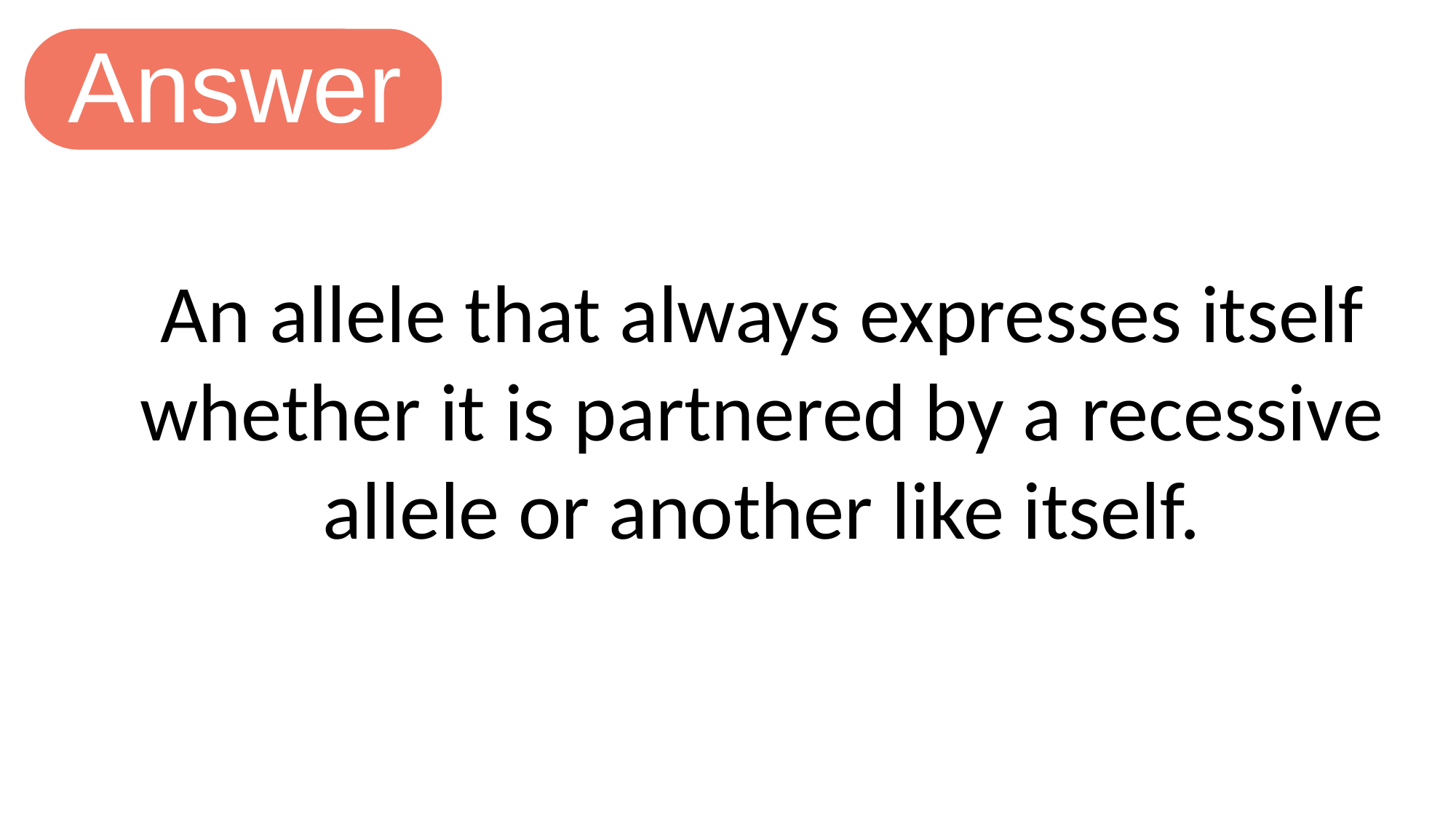

Answer

An allele that always expresses itself whether it is partnered by a recessive allele or another like itself.